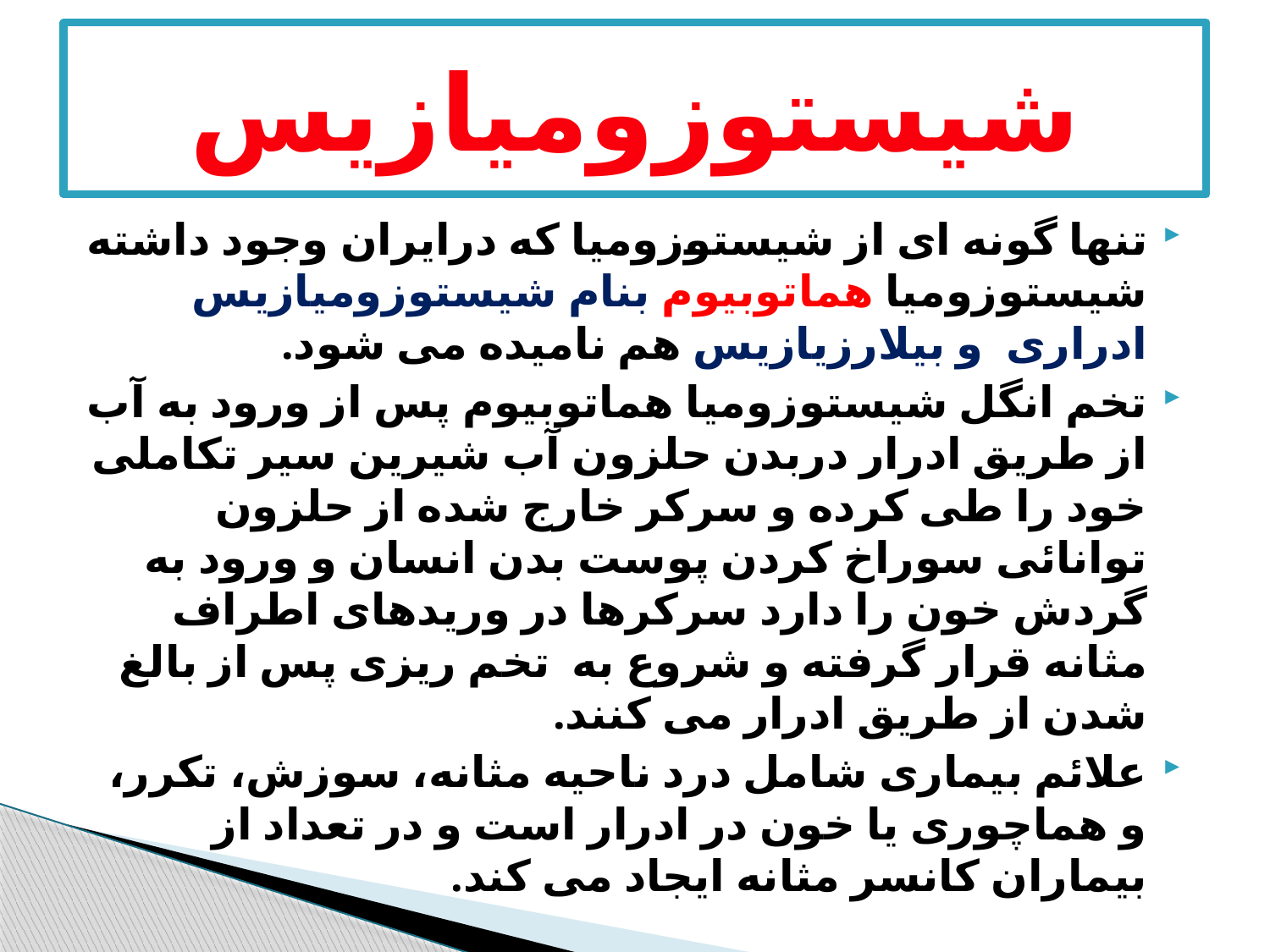

# شیستوزومیازیس
تنها گونه ای از شیستوزومیا که درایران وجود داشته شیستوزومیا هماتوبیوم بنام شیستوزومیازیس ادراری  و بیلارزیازیس هم نامیده می شود.
تخم انگل شیستوزومیا هماتوبیوم پس از ورود به آب از طریق ادرار دربدن حلزون آب شیرین سیر تکاملی خود را طی کرده و سرکر خارج شده از حلزون  توانائی سوراخ کردن پوست بدن انسان و ورود به گردش خون را دارد سرکرها در وریدهای اطراف مثانه قرار گرفته و شروع به  تخم ریزی پس از بالغ شدن از طریق ادرار می کنند.
علائم بیماری شامل درد ناحیه مثانه، سوزش، تکرر، و هماچوری یا خون در ادرار است و در تعداد از بیماران کانسر مثانه ایجاد می کند.